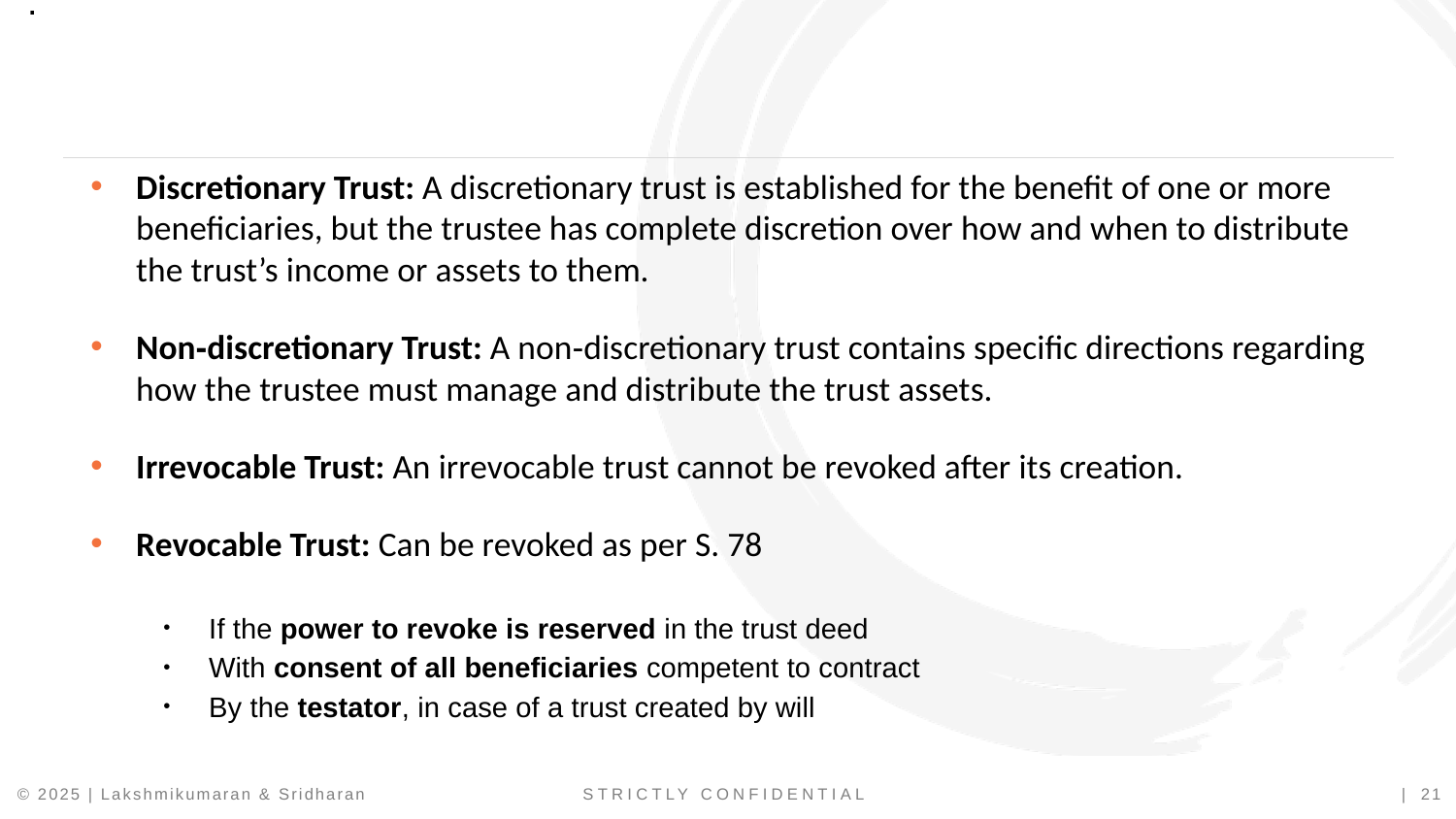

.
Discretionary Trust: A discretionary trust is established for the benefit of one or more beneficiaries, but the trustee has complete discretion over how and when to distribute the trust’s income or assets to them.

Non‑discretionary Trust: A non‑discretionary trust contains specific directions regarding how the trustee must manage and distribute the trust assets.

Irrevocable Trust: An irrevocable trust cannot be revoked after its creation.

Revocable Trust: Can be revoked as per S. 78
If the power to revoke is reserved in the trust deed
With consent of all beneficiaries competent to contract
By the testator, in case of a trust created by will